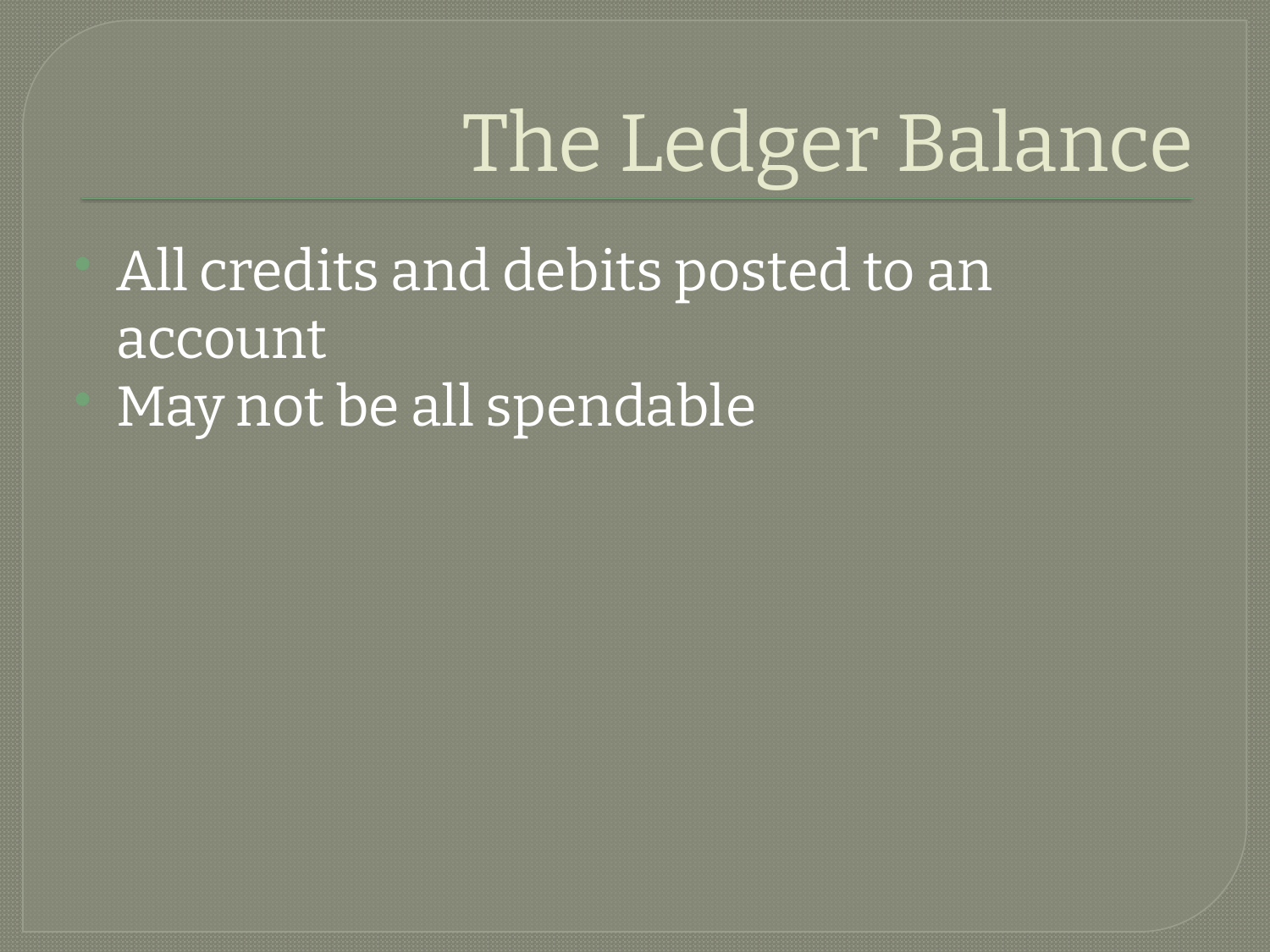

# The Ledger Balance
All credits and debits posted to an account
May not be all spendable